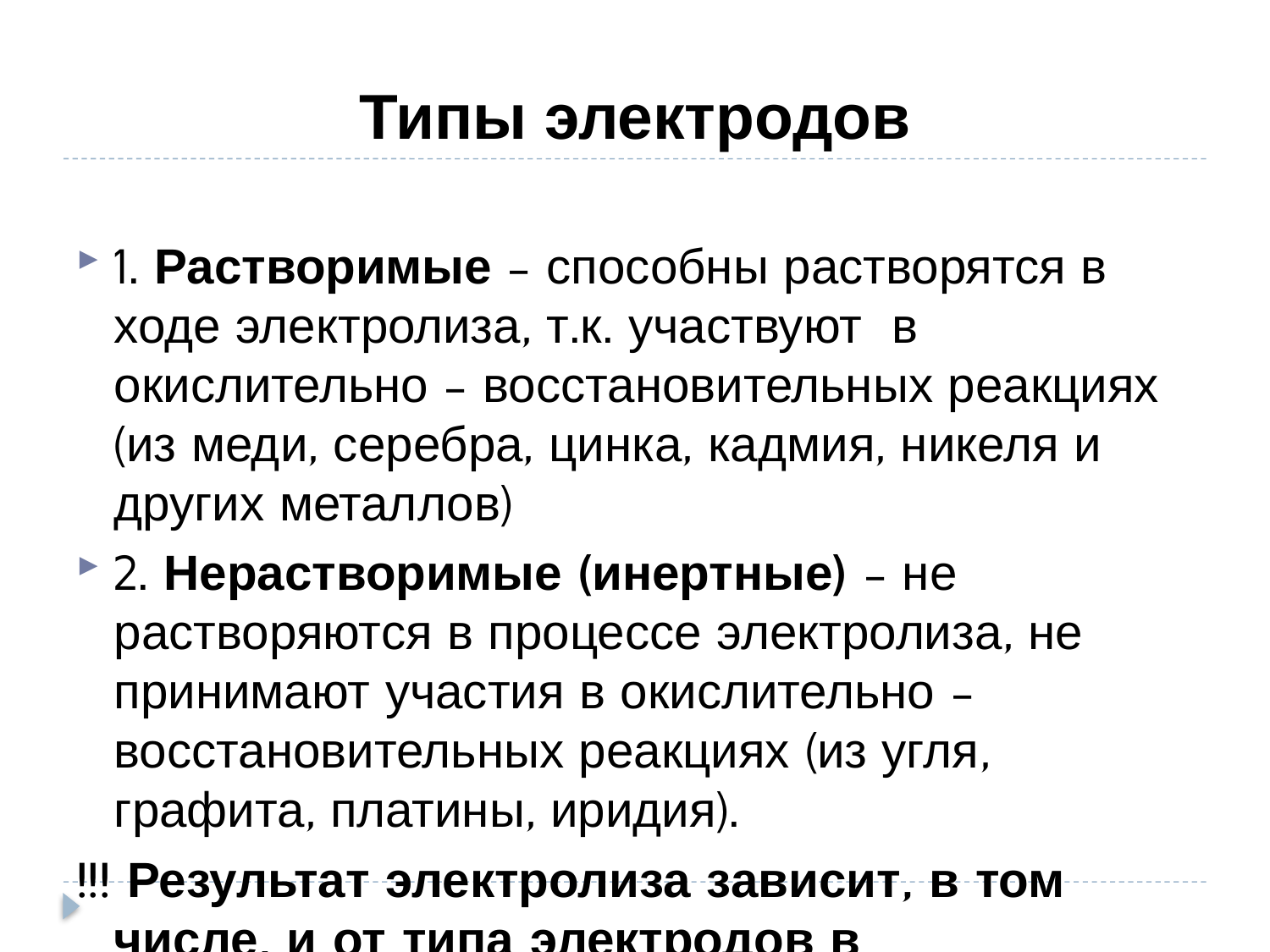

# Типы электродов
1. Растворимые – способны растворятся в ходе электролиза, т.к. участвуют  в окислительно – восстановительных реакциях (из меди, серебра, цинка, кадмия, никеля и других металлов)
2. Нерастворимые (инертные) – не растворяются в процессе электролиза, не принимают участия в окислительно – восстановительных реакциях (из угля, графита, платины, иридия).
!!! Результат электролиза зависит, в том числе, и от типа электродов в гальванической цепи